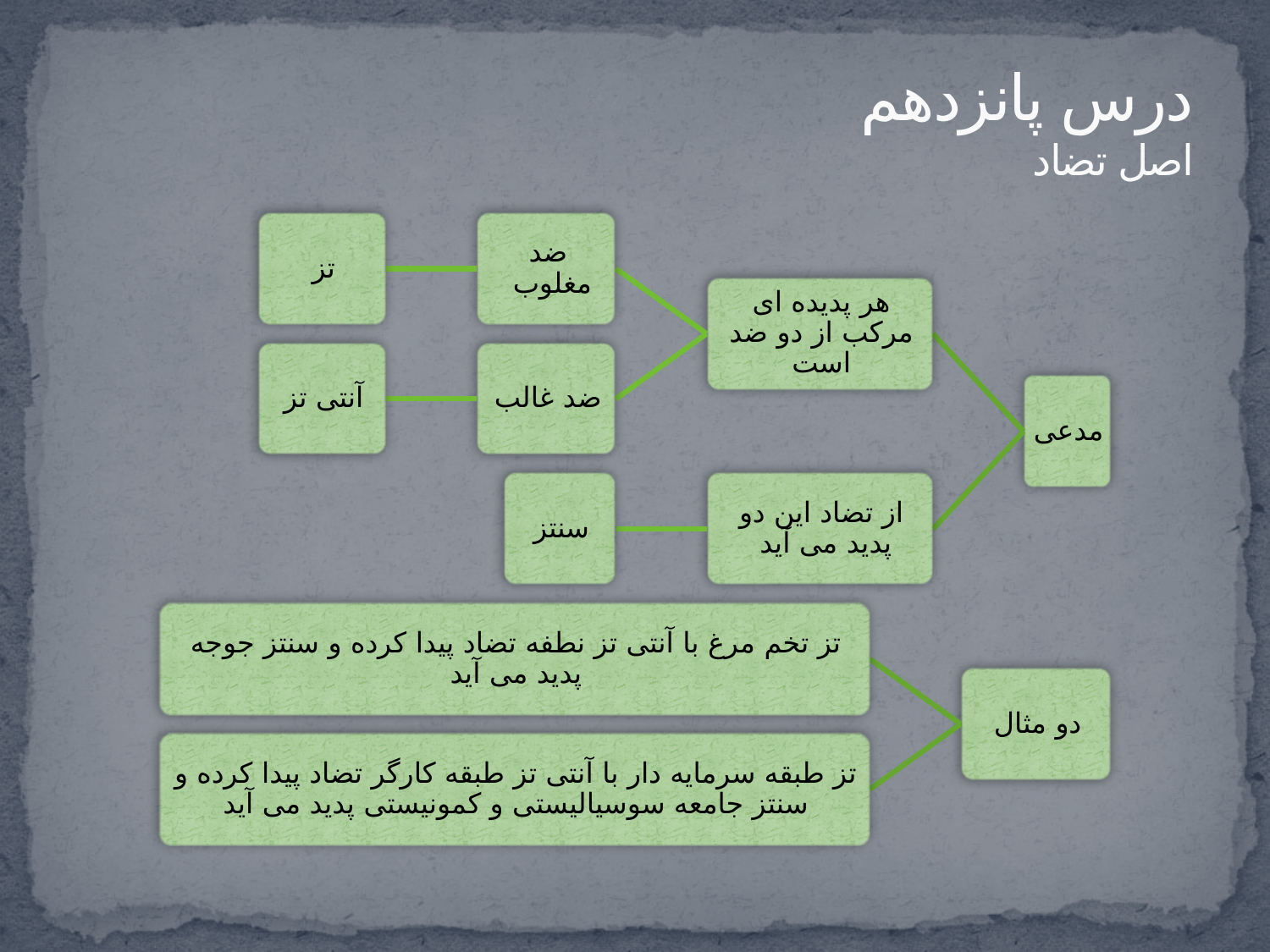

# درس پانزدهم اصل تضاد
مدعی

هر پدیده ای مرکب از دو ضد است

ضد مغلوب

تز

ضد غالب

آنتی تز

از تضاد این دو پدید می آید

سنتز
دو مثال

تز تخم مرغ با آنتی تز نطفه تضاد پیدا کرده و سنتز جوجه پدید می آید

تز طبقه سرمایه دار با آنتی تز طبقه کارگر تضاد پیدا کرده و سنتز جامعه سوسیالیستی و کمونیستی پدید می آید